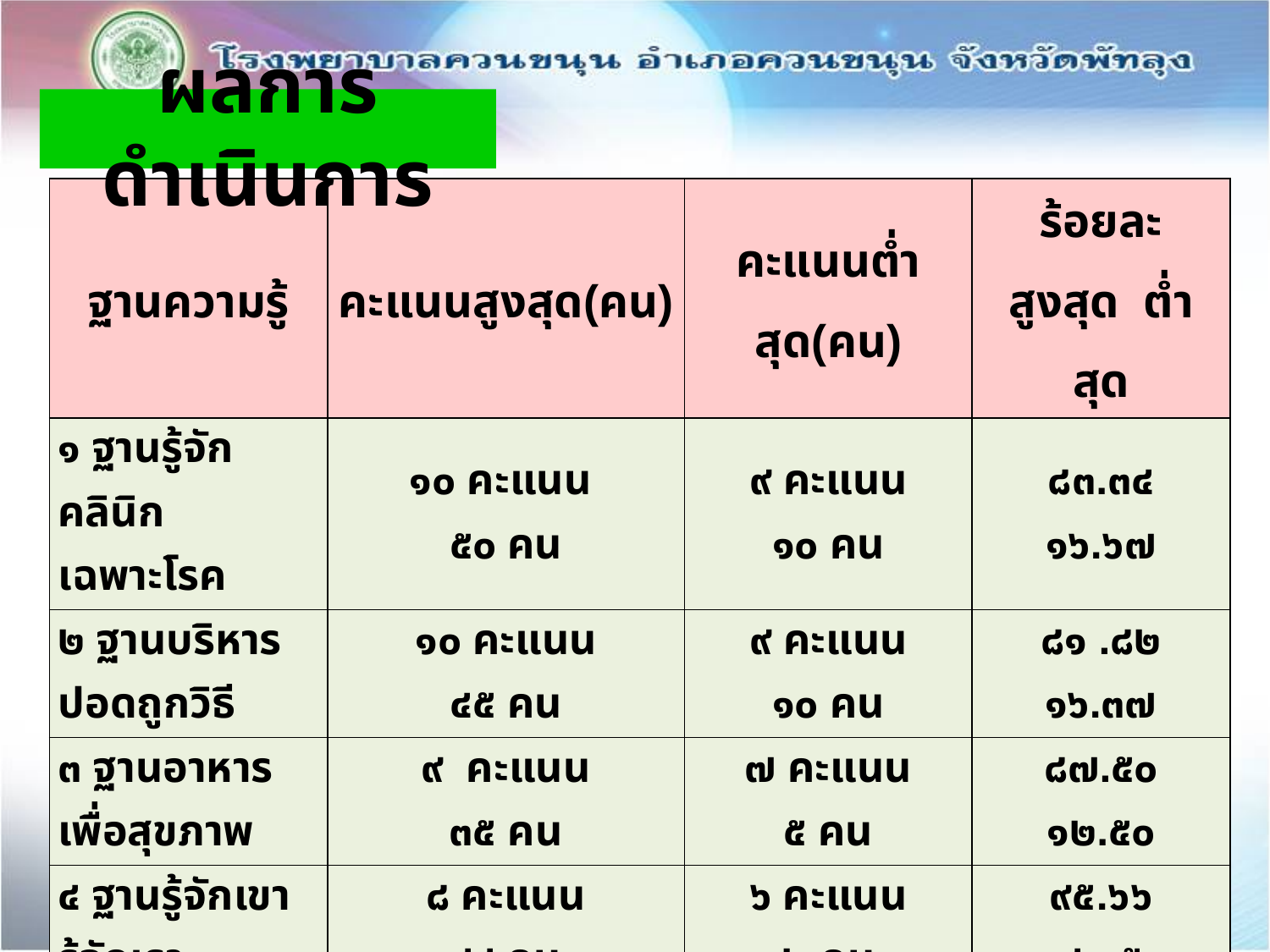

ผลการดำเนินการ
| ฐานความรู้ | คะแนนสูงสุด(คน) | คะแนนต่ำสุด(คน) | ร้อยละ สูงสุด ต่ำสุด |
| --- | --- | --- | --- |
| ๑ ฐานรู้จักคลินิก เฉพาะโรค | ๑๐ คะแนน ๕๐ คน | ๙ คะแนน ๑๐ คน | ๘๓.๓๔ ๑๖.๖๗ |
| ๒ ฐานบริหาร ปอดถูกวิธี | ๑๐ คะแนน ๔๕ คน | ๙ คะแนน ๑๐ คน | ๘๑ .๘๒ ๑๖.๓๗ |
| ๓ ฐานอาหาร เพื่อสุขภาพ | ๙ คะแนน ๓๕ คน | ๗ คะแนน ๕ คน | ๘๗.๕๐ ๑๒.๕๐ |
| ๔ ฐานรู้จักเขา รู้จักเรา | ๘ คะแนน ๔๔ คน | ๖ คะแนน ๒ คน | ๙๕.๖๖ ๔.๓๕ |
| ๕ ฐานรู้จักยา รู้จักใช้ มีชัยไปกว่าครึ่ง | ๘คะแนน ๓๕ คน | ๗ คะแนน ๕ คน | ๘๗.๕๐ ๑๒.๕๐ |
| ๖ ฐานสิ่งแวดล้อมดี ห่างไกลหอบ | ๑๐คะแนน ๓๒ คน | ๙ คะแนน ๕ คน | ๘๗.๕๐ ๑๒.๕๐ |